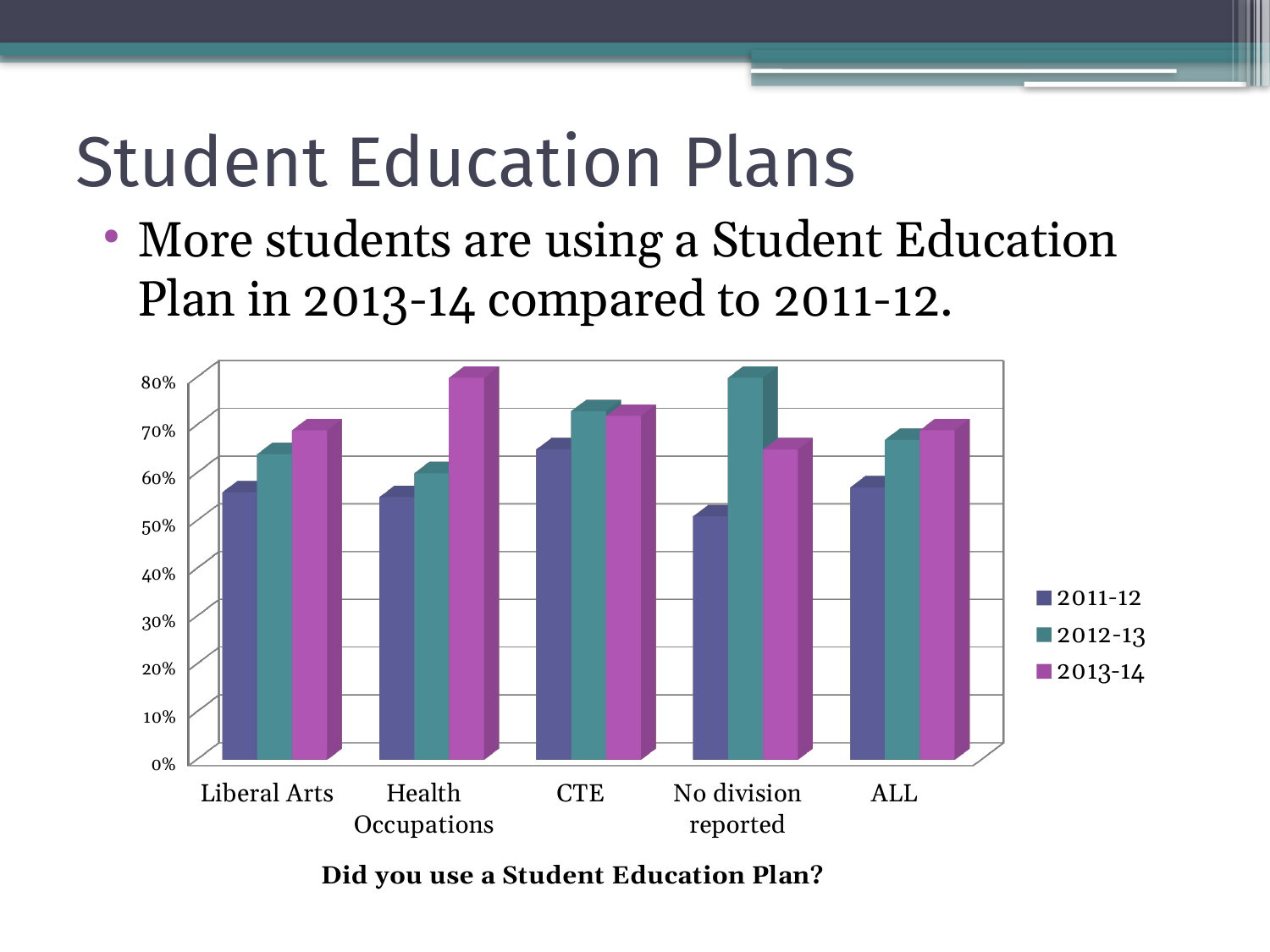

# Student Education Plans
More students are using a Student Education Plan in 2013-14 compared to 2011-12.

[unsupported chart]